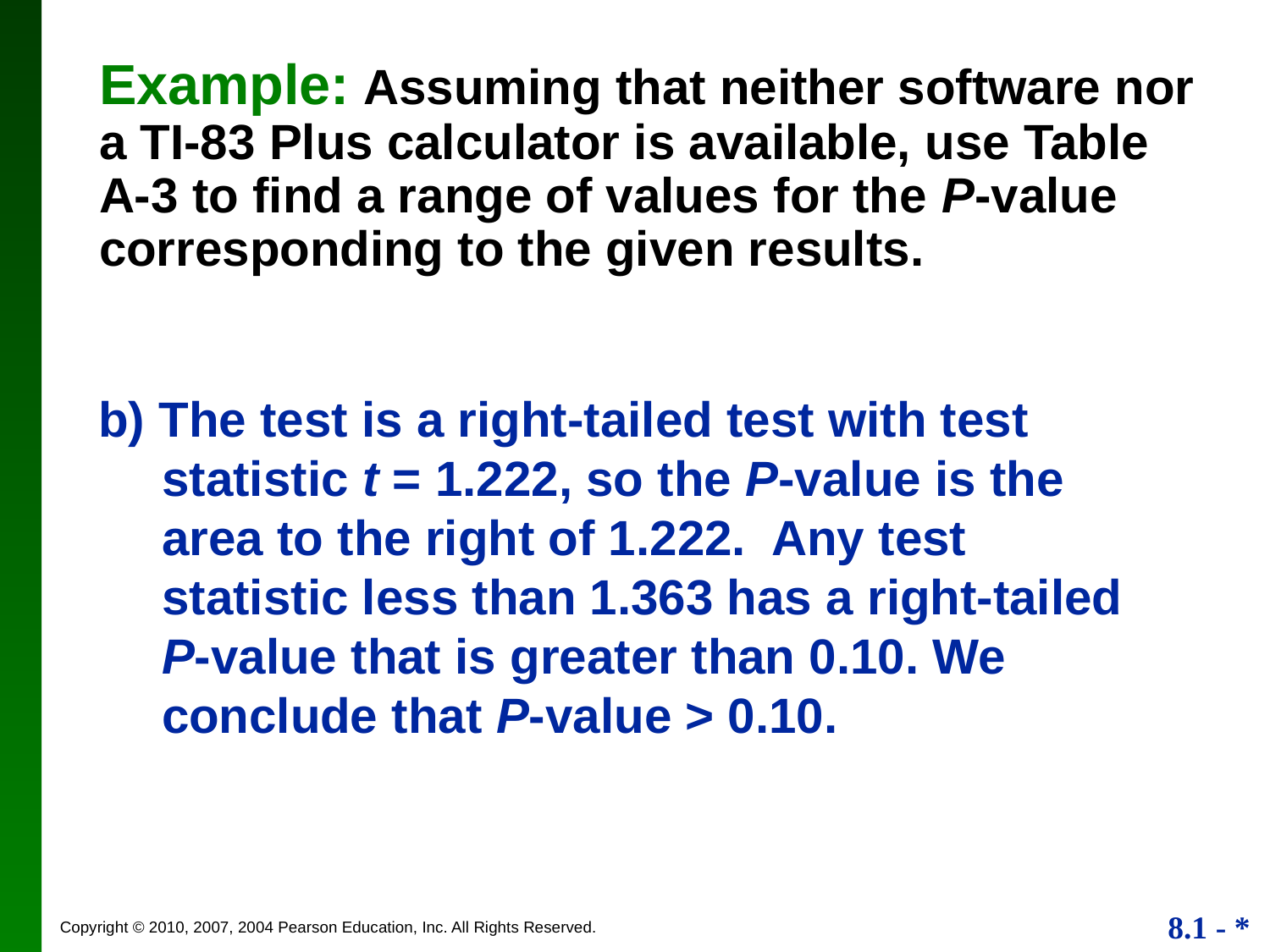

Example: Assuming that neither software nor a TI-83 Plus calculator is available, use Table A-3 to find a range of values for the P-value corresponding to the given results.

b) The test is a right-tailed test with test statistic t = 1.222, so the P-value is the area to the right of 1.222.  Any test statistic less than 1.363 has a right-tailed P-value that is greater than 0.10. We conclude that P-value > 0.10.